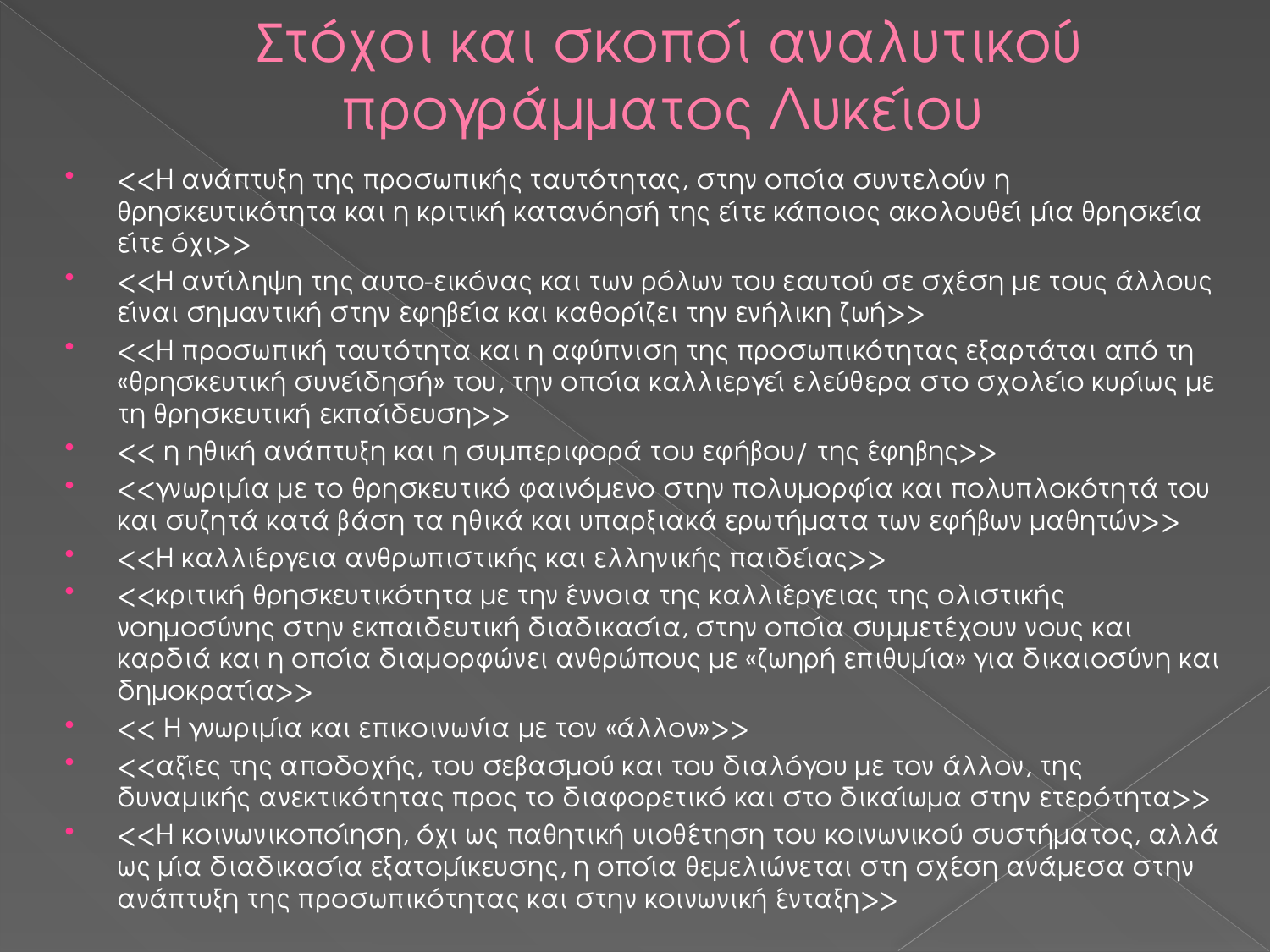

# Στόχοι και σκοποί αναλυτικού προγράμματος Λυκείου
<<Η ανάπτυξη της προσωπικής ταυτότητας, στην οποία συντελούν η θρησκευτικότητα και η κριτική κατανόησή της είτε κάποιος ακολουθεί μία θρησκεία είτε όχι>>
<<Η αντίληψη της αυτο-εικόνας και των ρόλων του εαυτού σε σχέση με τους άλλους είναι σημαντική στην εφηβεία και καθορίζει την ενήλικη ζωή>>
<<Η προσωπική ταυτότητα και η αφύπνιση της προσωπικότητας εξαρτάται από τη «θρησκευτική συνείδησή» του, την οποία καλλιεργεί ελεύθερα στο σχολείο κυρίως με τη θρησκευτική εκπαίδευση>>
<< η ηθική ανάπτυξη και η συμπεριφορά του εφήβου/ της έφηβης>>
<<γνωριμία με το θρησκευτικό φαινόμενο στην πολυμορφία και πολυπλοκότητά του και συζητά κατά βάση τα ηθικά και υπαρξιακά ερωτήματα των εφήβων μαθητών>>
<<Η καλλιέργεια ανθρωπιστικής και ελληνικής παιδείας>>
<<κριτική θρησκευτικότητα με την έννοια της καλλιέργειας της ολιστικής νοημοσύνης στην εκπαιδευτική διαδικασία, στην οποία συμμετέχουν νους και καρδιά και η οποία διαμορφώνει ανθρώπους με «ζωηρή επιθυμία» για δικαιοσύνη και δημοκρατία>>
<< Η γνωριμία και επικοινωνία με τον «άλλον»>>
<<αξίες της αποδοχής, του σεβασμού και του διαλόγου με τον άλλον, της δυναμικής ανεκτικότητας προς το διαφορετικό και στο δικαίωμα στην ετερότητα>>
<<Η κοινωνικοποίηση, όχι ως παθητική υιοθέτηση του κοινωνικού συστήματος, αλλά ως μία διαδικασία εξατομίκευσης, η οποία θεμελιώνεται στη σχέση ανάμεσα στην ανάπτυξη της προσωπικότητας και στην κοινωνική ένταξη>>